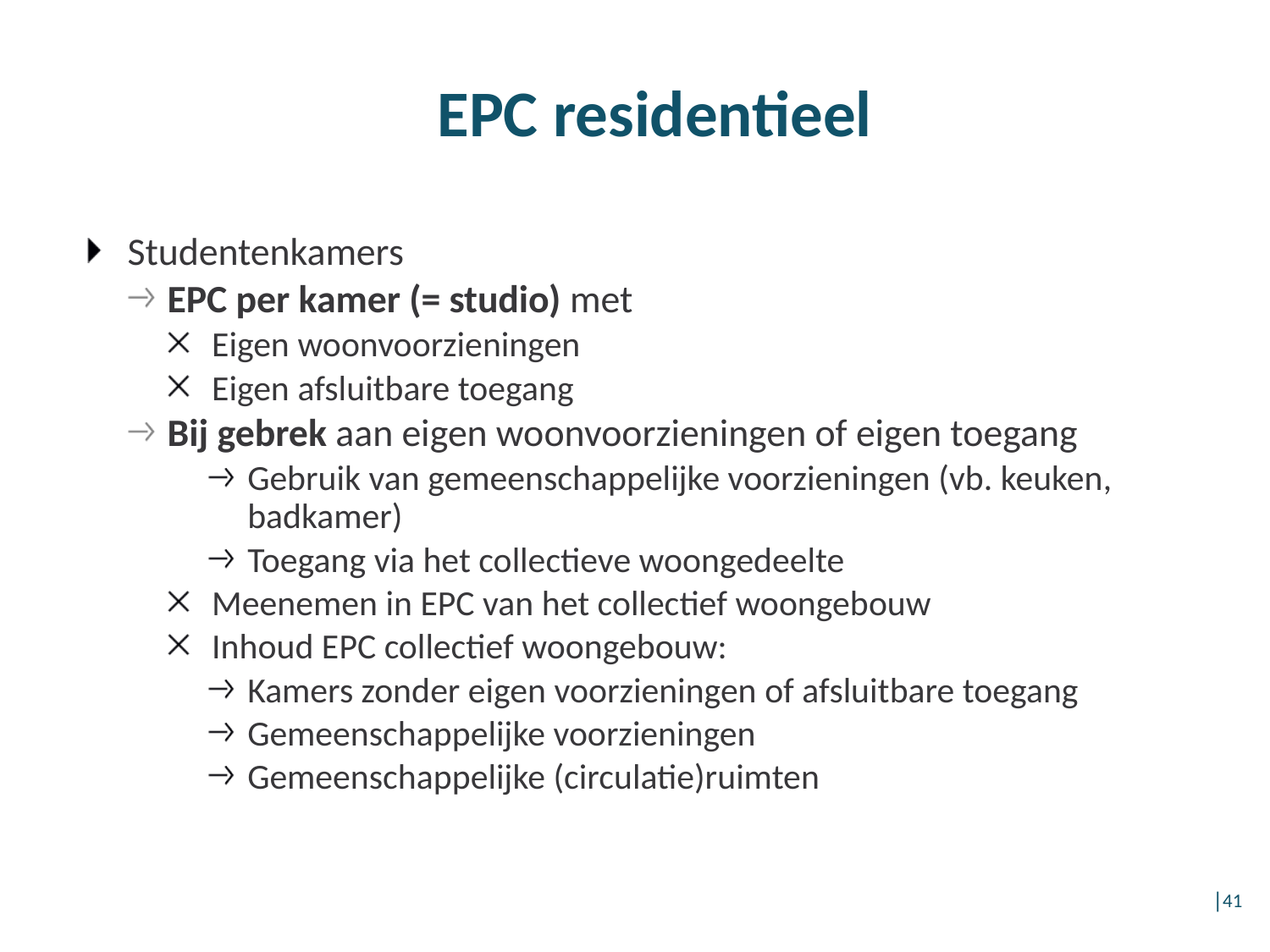

# EPC residentieel
Studentenkamers
EPC per kamer (= studio) met
Eigen woonvoorzieningen
Eigen afsluitbare toegang
Bij gebrek aan eigen woonvoorzieningen of eigen toegang
Gebruik van gemeenschappelijke voorzieningen (vb. keuken, badkamer)
Toegang via het collectieve woongedeelte
Meenemen in EPC van het collectief woongebouw
Inhoud EPC collectief woongebouw:
Kamers zonder eigen voorzieningen of afsluitbare toegang
Gemeenschappelijke voorzieningen
Gemeenschappelijke (circulatie)ruimten

│41